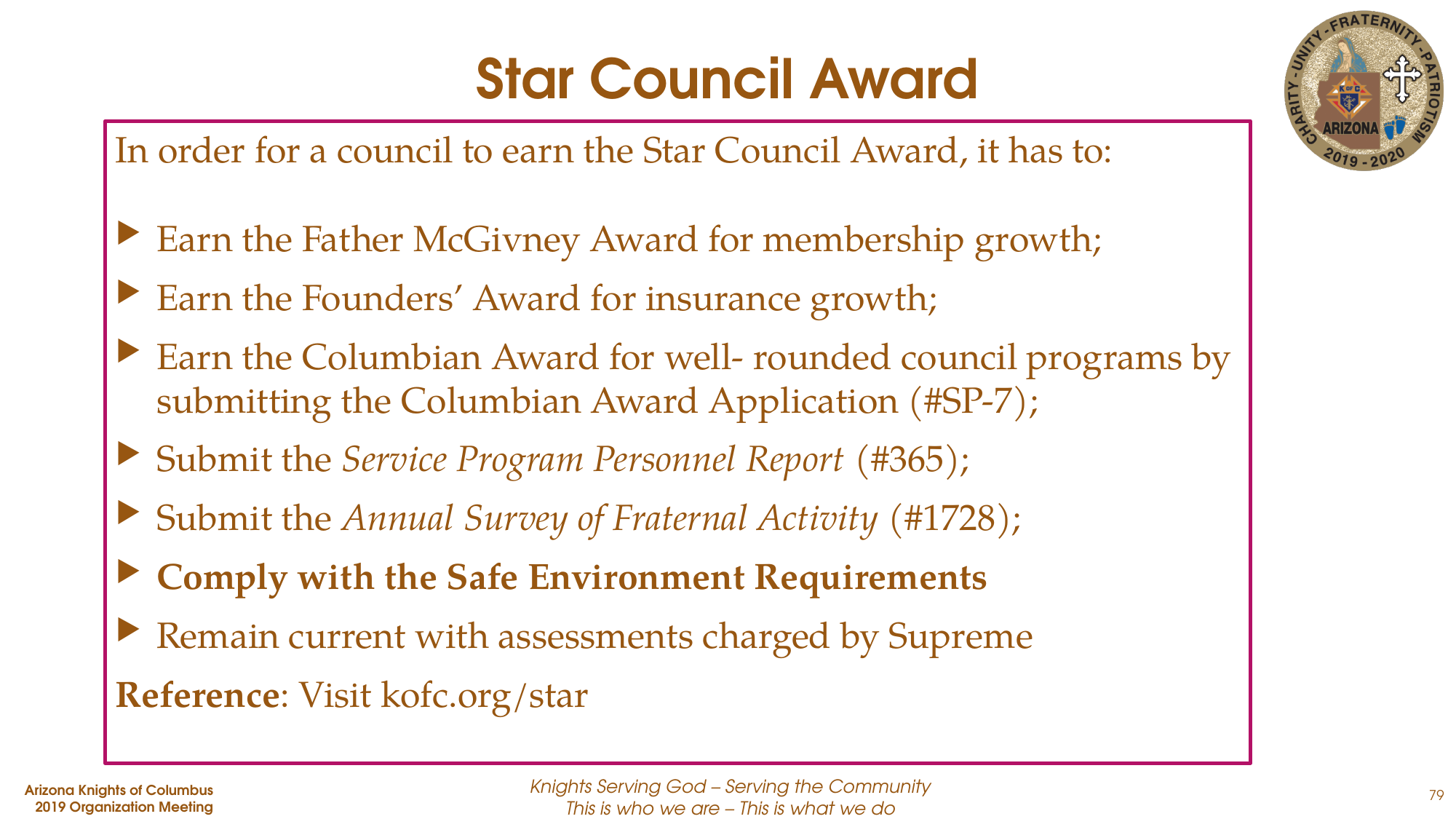

# Star Council Award
In order for a council to earn the Star Council Award, it has to:

Earn the Father McGivney Award for membership growth;
Earn the Founders’ Award for insurance growth;
Earn the Columbian Award for well- rounded council programs by submitting the Columbian Award Application (#SP-7);
Submit the Service Program Personnel Report (#365);
Submit the Annual Survey of Fraternal Activity (#1728);
Comply with the Safe Environment Requirements
Remain current with assessments charged by Supreme
Reference: Visit kofc.org/star

79
Knights Serving God – Serving the Community
This is who we are – This is what we do
Arizona Knights of Columbus
2019 Organization Meeting